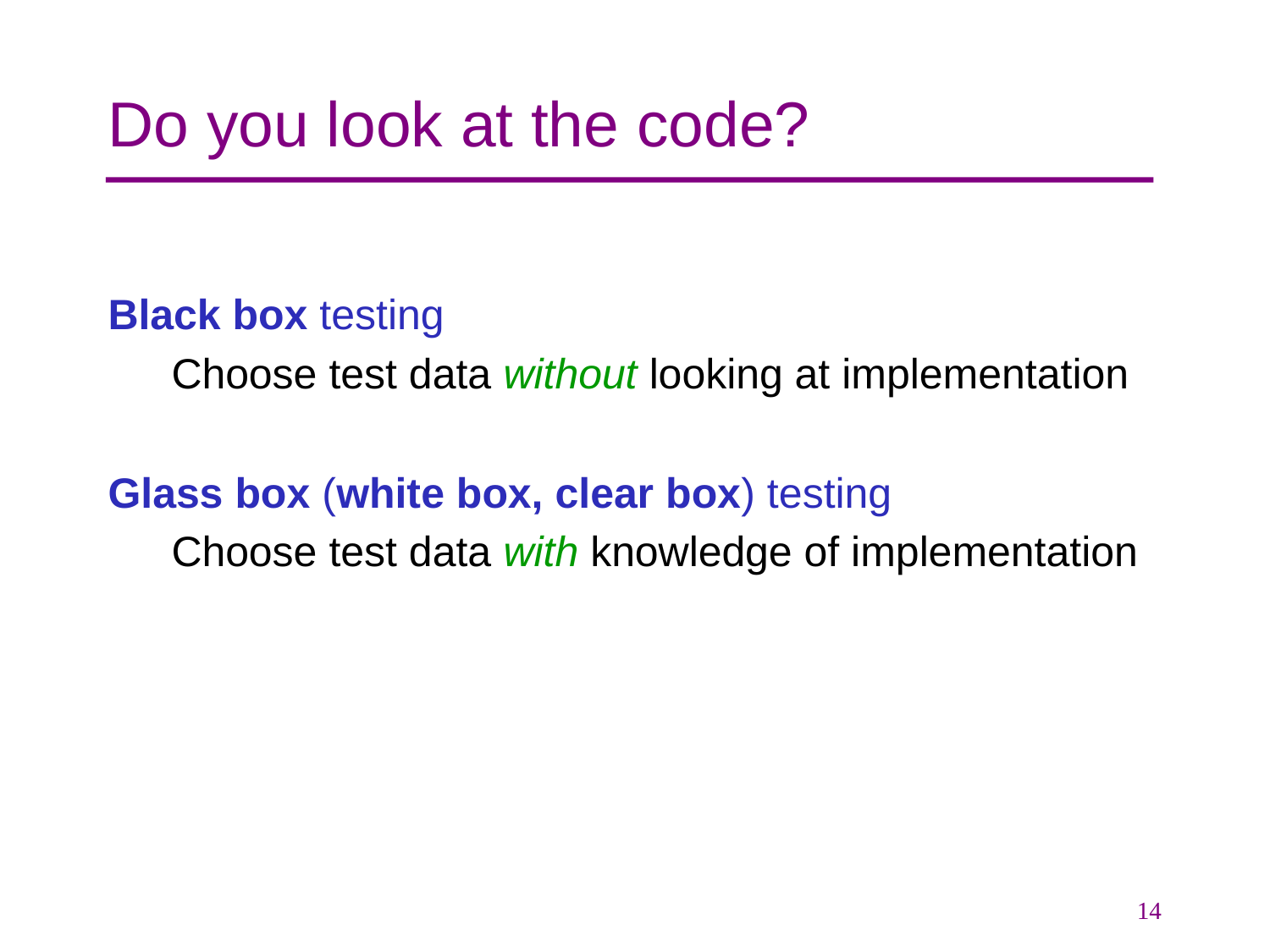

# Do you look at the code?

Black box testing
Choose test data without looking at implementation

Glass box (white box, clear box) testing
Choose test data with knowledge of implementation

14